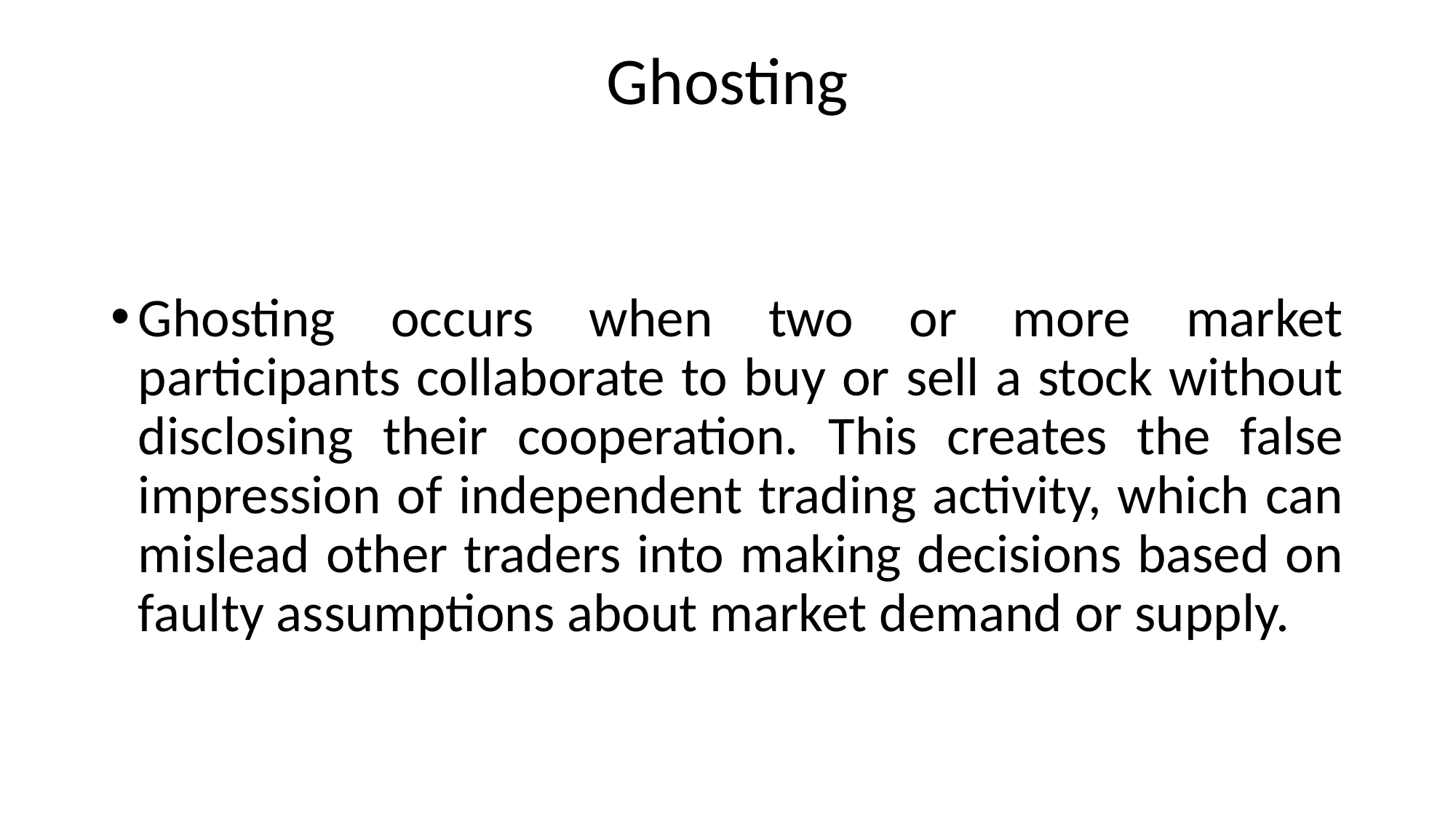

# Ghosting

Ghosting occurs when two or more market participants collaborate to buy or sell a stock without disclosing their cooperation. This creates the false impression of independent trading activity, which can mislead other traders into making decisions based on faulty assumptions about market demand or supply.